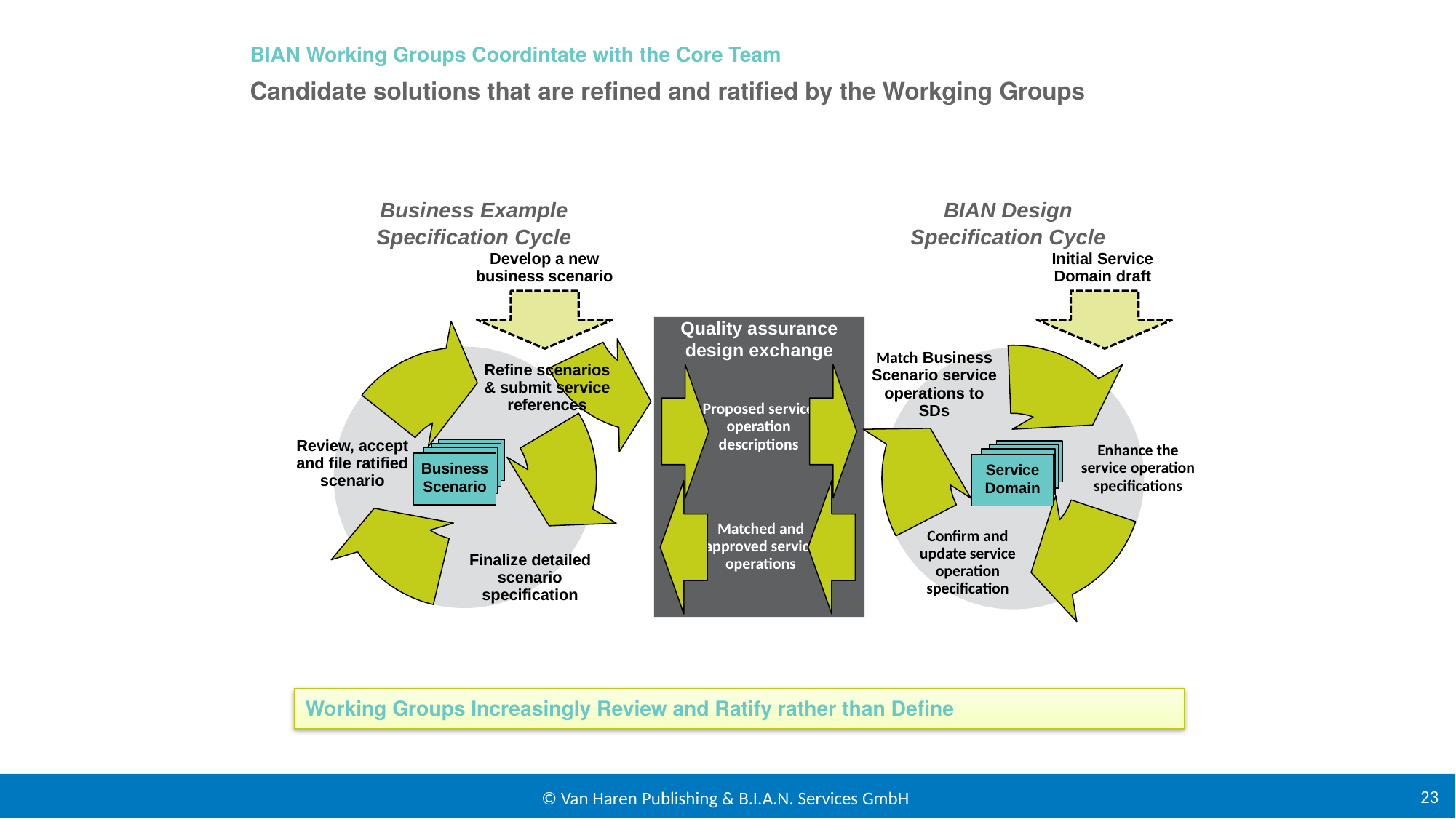

BIAN Working Groups Coordintate with the Core Team
Candidate solutions that are refined and ratified by the Workging Groups
Business Example Specification Cycle
BIAN Design Specification Cycle

Develop a new business scenario
Initial Service Domain draft

Quality assurance design exchange

Match Business Scenario service operations to SDs
Refine scenarios & submit service references

Proposed service operation descriptions
Review, accept and file ratified scenario
Enhance the service operation specifications

Business Scenario

Service Domain

Matched and approved service operations
Confirm and update service operation specification
Finalize detailed scenario specification
Working Groups Increasingly Review and Ratify rather than Define